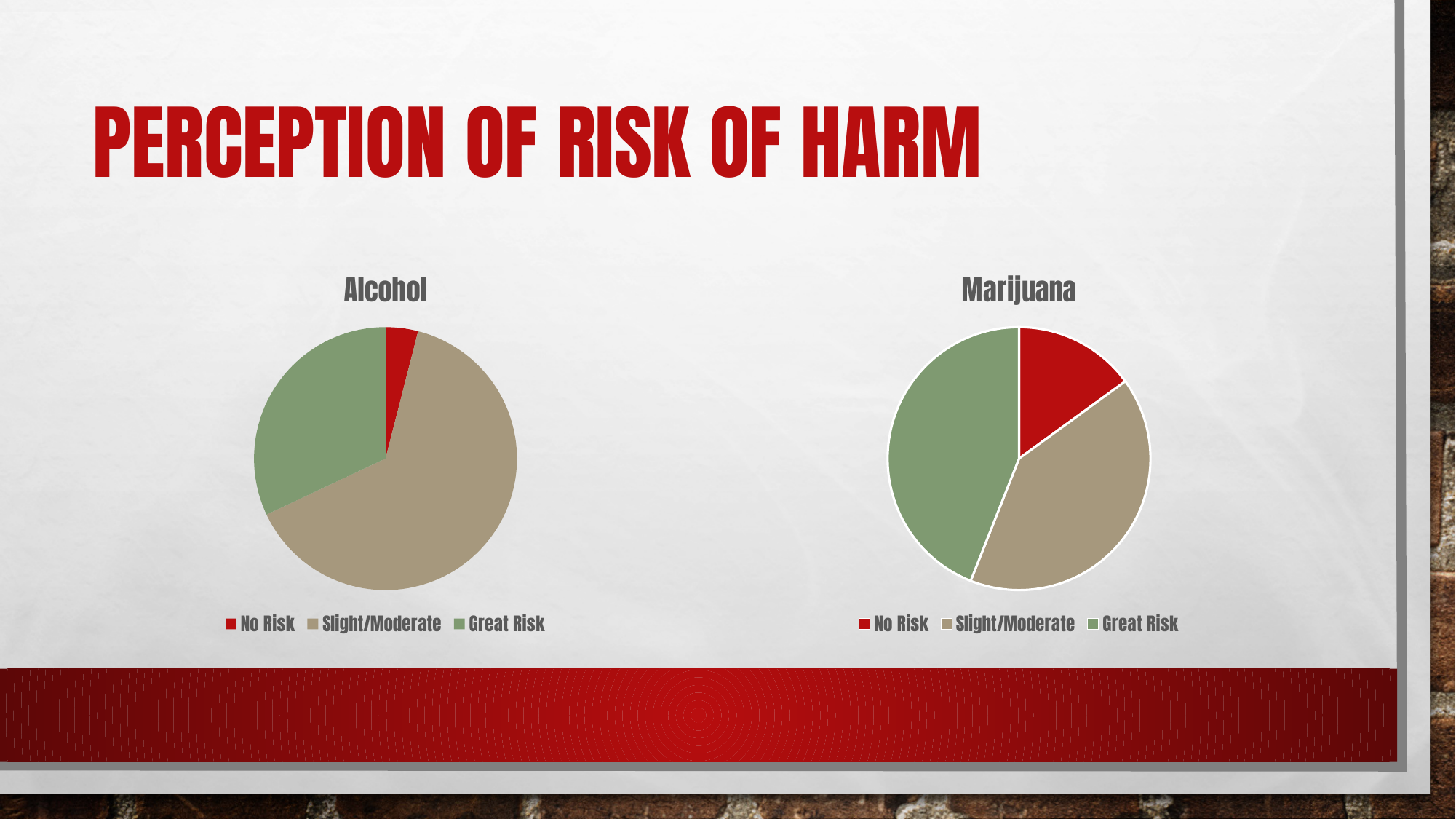

# Perception of risk of harm

### Chart:

| Category | Alcohol |
|---|---|
| No Risk | 4.0 |
| Slight/Moderate | 64.0 |
| Great Risk | 32.0 |

### Chart:

| Category | Marijuana |
|---|---|
| No Risk | 15.0 |
| Slight/Moderate | 41.0 |
| Great Risk | 44.0 |